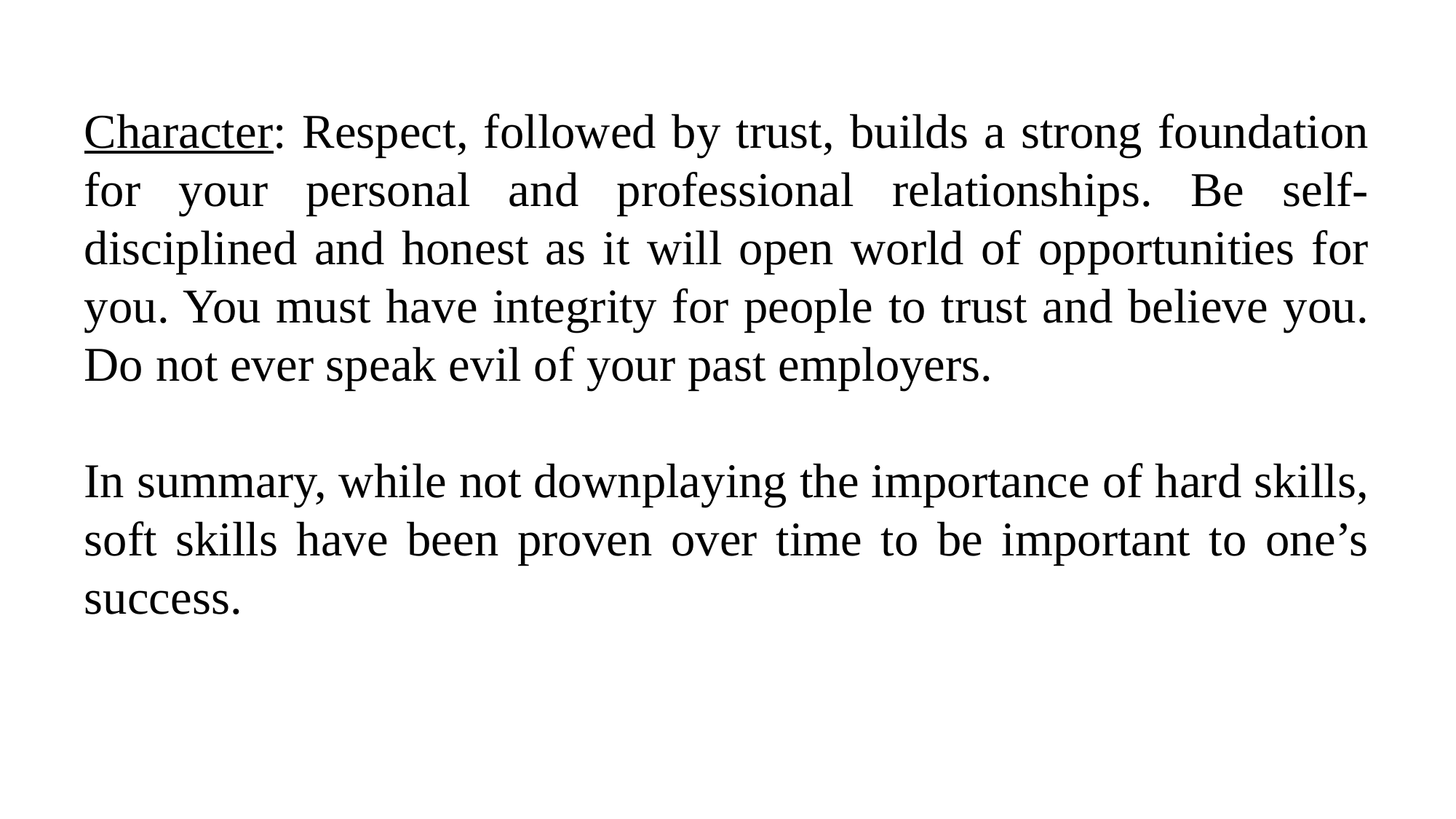

Character: Respect, followed by trust, builds a strong foundation for your personal and professional relationships. Be self-disciplined and honest as it will open world of opportunities for you. You must have integrity for people to trust and believe you. Do not ever speak evil of your past employers.

In summary, while not downplaying the importance of hard skills, soft skills have been proven over time to be important to one’s success.